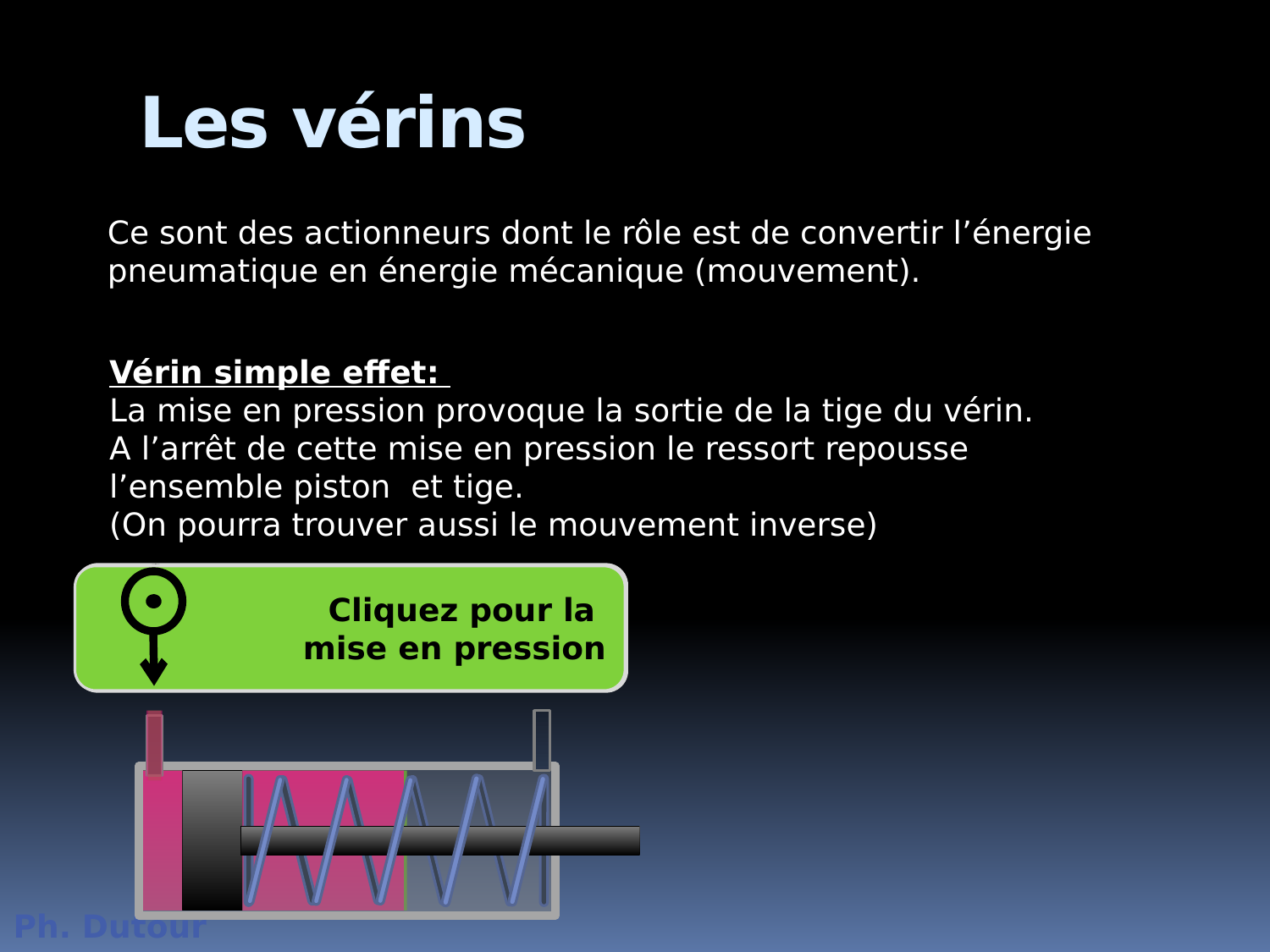

# Les vérins
Ce sont des actionneurs dont le rôle est de convertir l’énergie pneumatique en énergie mécanique (mouvement).
Vérin simple effet:
La mise en pression provoque la sortie de la tige du vérin.
A l’arrêt de cette mise en pression le ressort repousse l’ensemble piston  et tige.
(On pourra trouver aussi le mouvement inverse)

Maintien
mise en pression

Cliquez pour la
mise en pression

Arrêt mise en pression échappement,